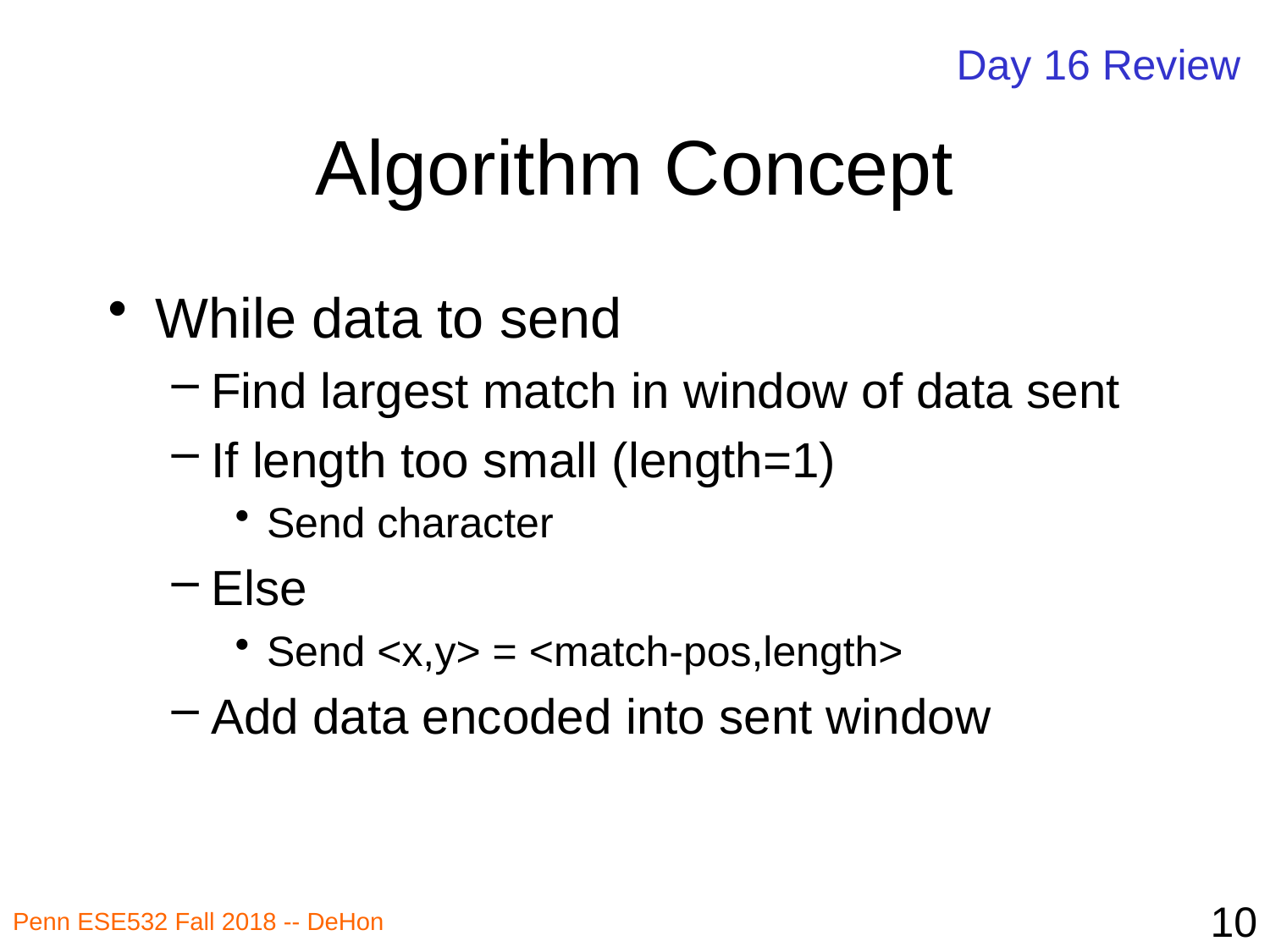

Day 16 Review
# Algorithm Concept
While data to send
Find largest match in window of data sent
If length too small (length=1)
Send character
Else
Send <x,y> = <match-pos,length>
Add data encoded into sent window
10
Penn ESE532 Fall 2018 -- DeHon